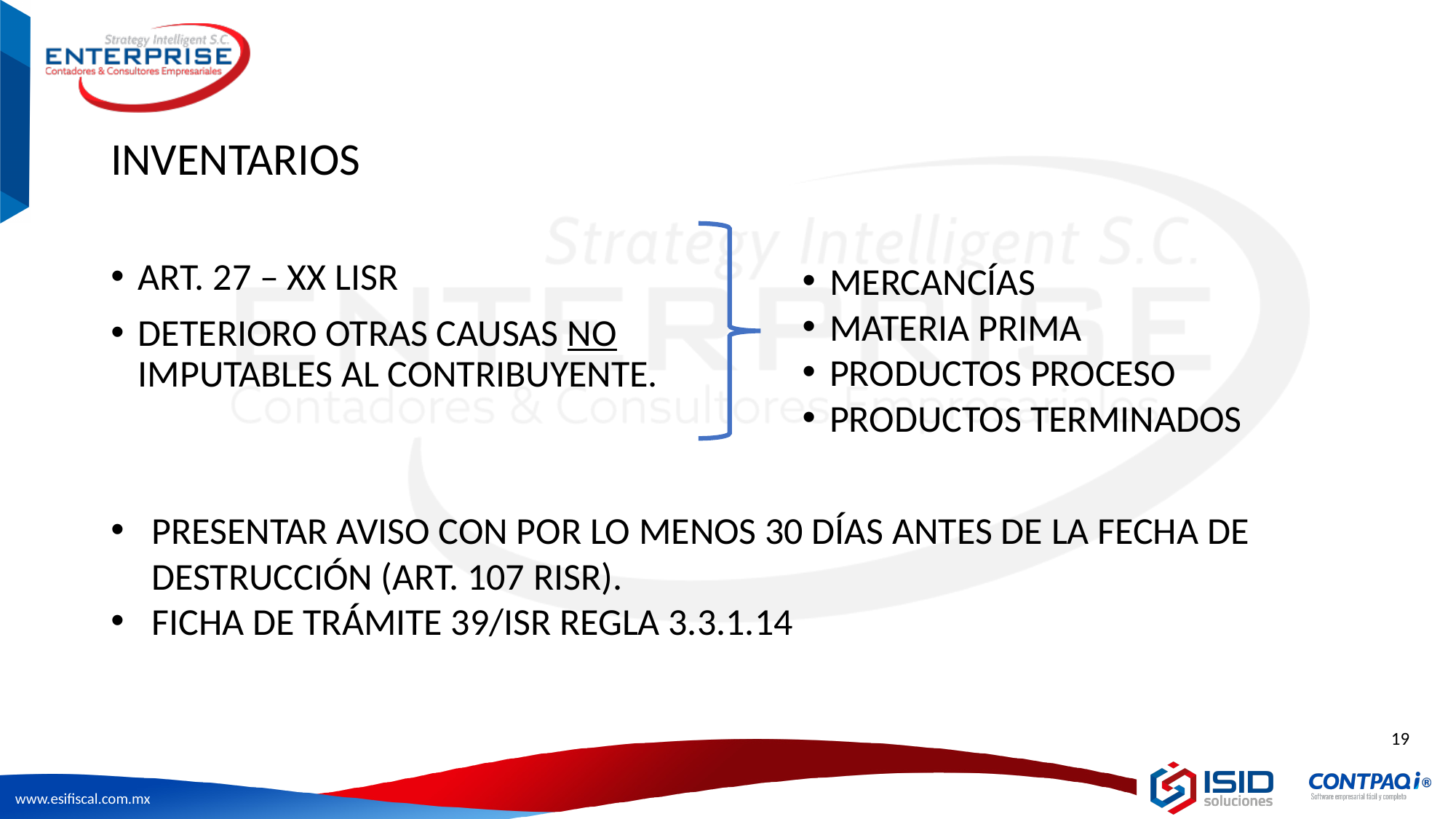

INVENTARIOS

ART. 27 – XX LISR
DETERIORO OTRAS CAUSAS NO IMPUTABLES AL CONTRIBUYENTE.
MERCANCÍAS
MATERIA PRIMA
PRODUCTOS PROCESO
PRODUCTOS TERMINADOS
PRESENTAR AVISO CON POR LO MENOS 30 DÍAS ANTES DE LA FECHA DE DESTRUCCIÓN (ART. 107 RISR).
FICHA DE TRÁMITE 39/ISR REGLA 3.3.1.14
19